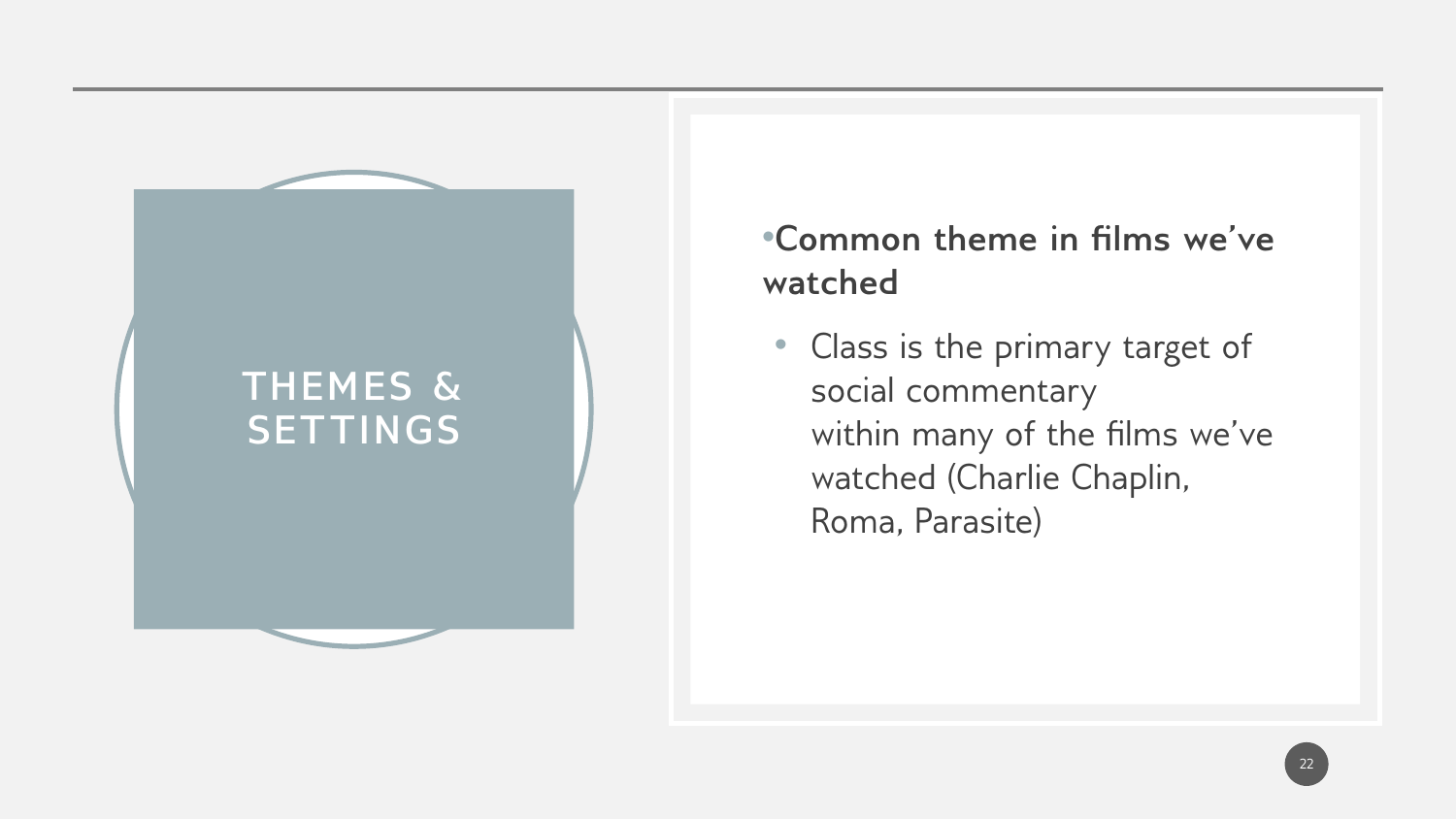

Common theme in films we’ve watched
Class is the primary target of social commentary within many of the films we’ve watched (Charlie Chaplin, Roma, Parasite)

# THEMES & SETTINGS
22